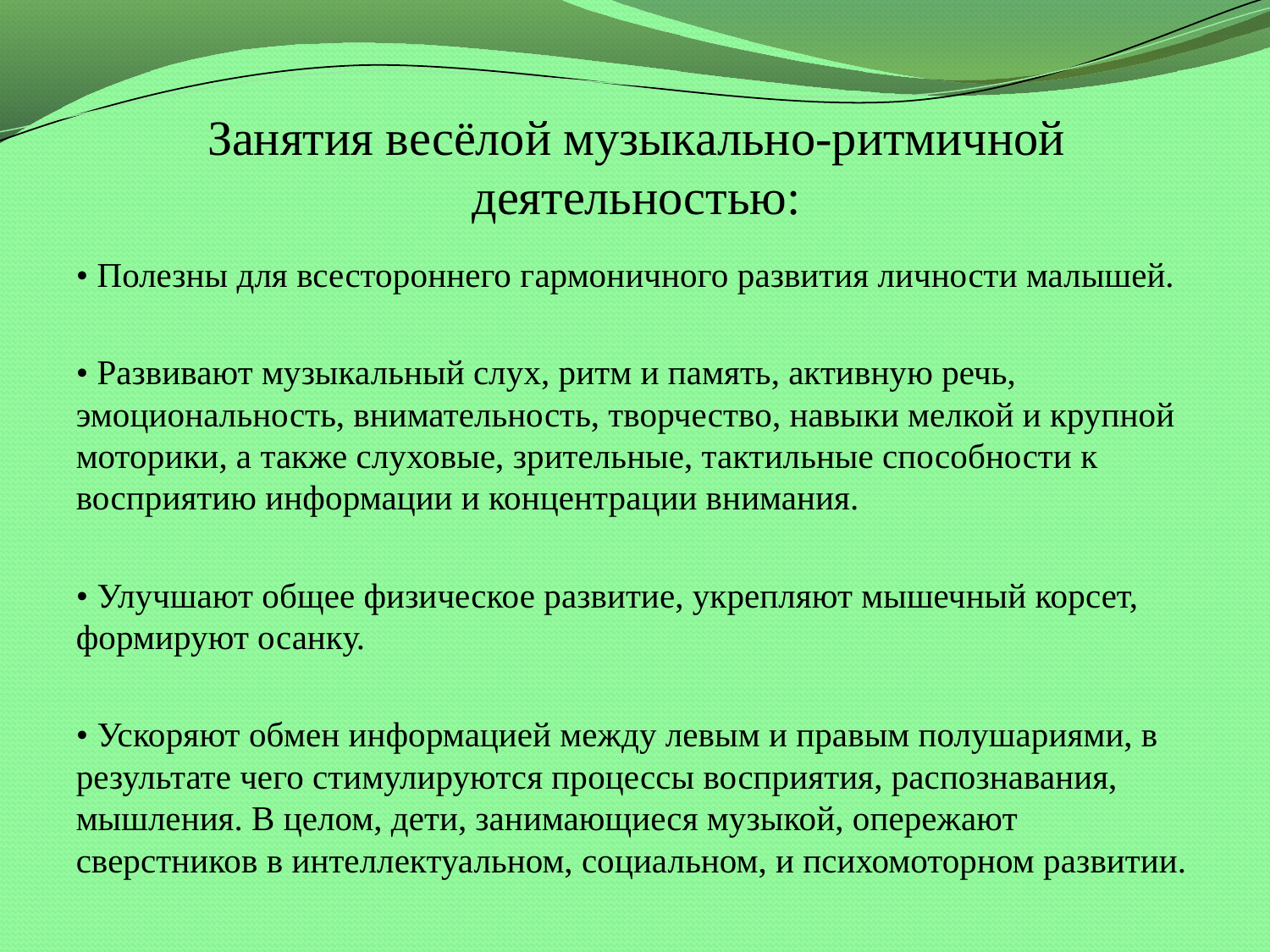

# Занятия весёлой музыкально-ритмичной деятельностью:
• Полезны для всестороннего гармоничного развития личности малышей.

• Развивают музыкальный слух, ритм и память, активную речь, эмоциональность, внимательность, творчество, навыки мелкой и крупной моторики, а также слуховые, зрительные, тактильные способности к восприятию информации и концентрации внимания.

• Улучшают общее физическое развитие, укрепляют мышечный корсет, формируют осанку.

• Ускоряют обмен информацией между левым и правым полушариями, в результате чего стимулируются процессы восприятия, распознавания, мышления. В целом, дети, занимающиеся музыкой, опережают сверстников в интеллектуальном, социальном, и психомоторном развитии.